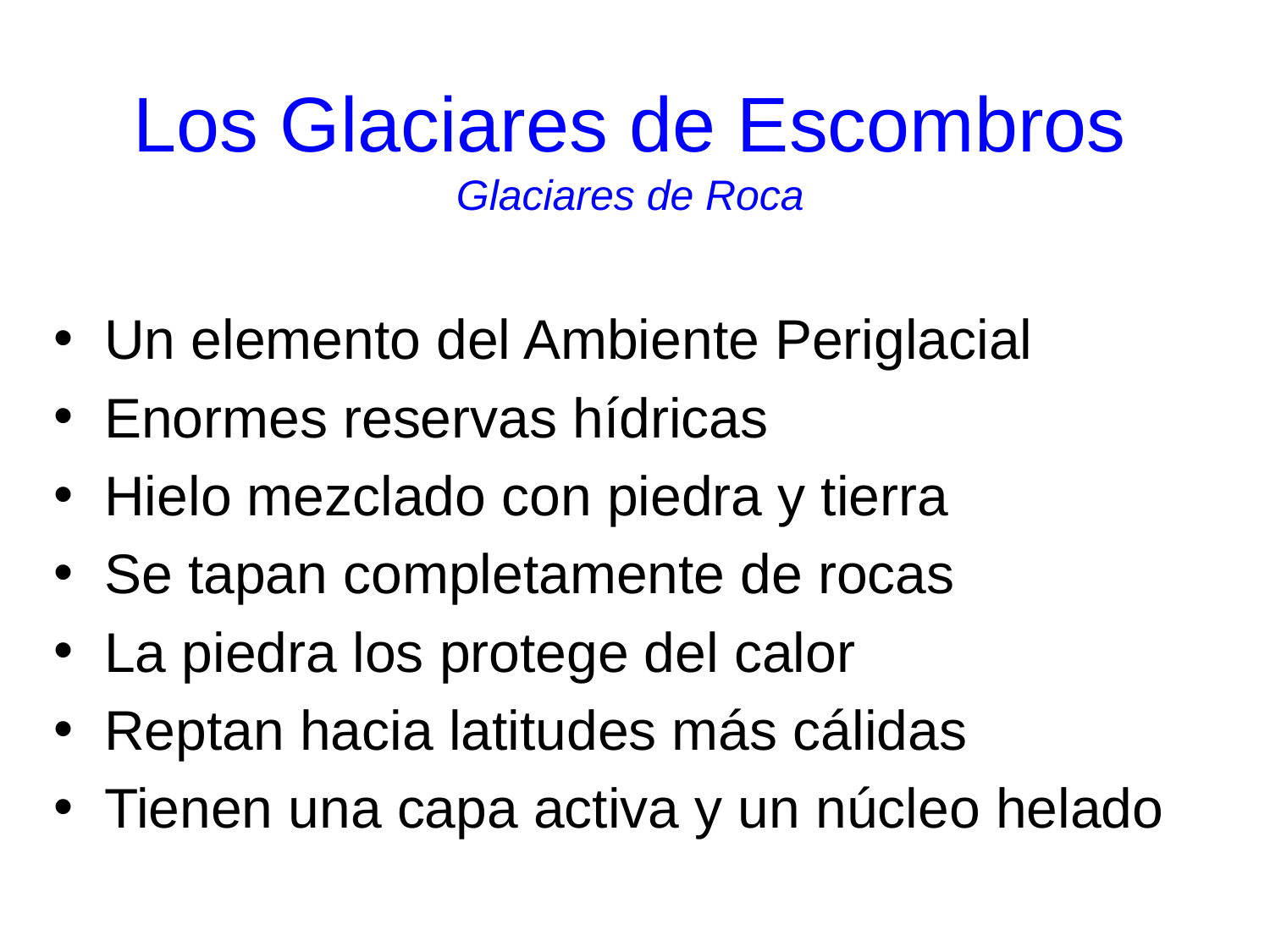

# Los Glaciares de Escombros Glaciares de Roca
Un elemento del Ambiente Periglacial
Enormes reservas hídricas
Hielo mezclado con piedra y tierra
Se tapan completamente de rocas
La piedra los protege del calor
Reptan hacia latitudes más cálidas
Tienen una capa activa y un núcleo helado